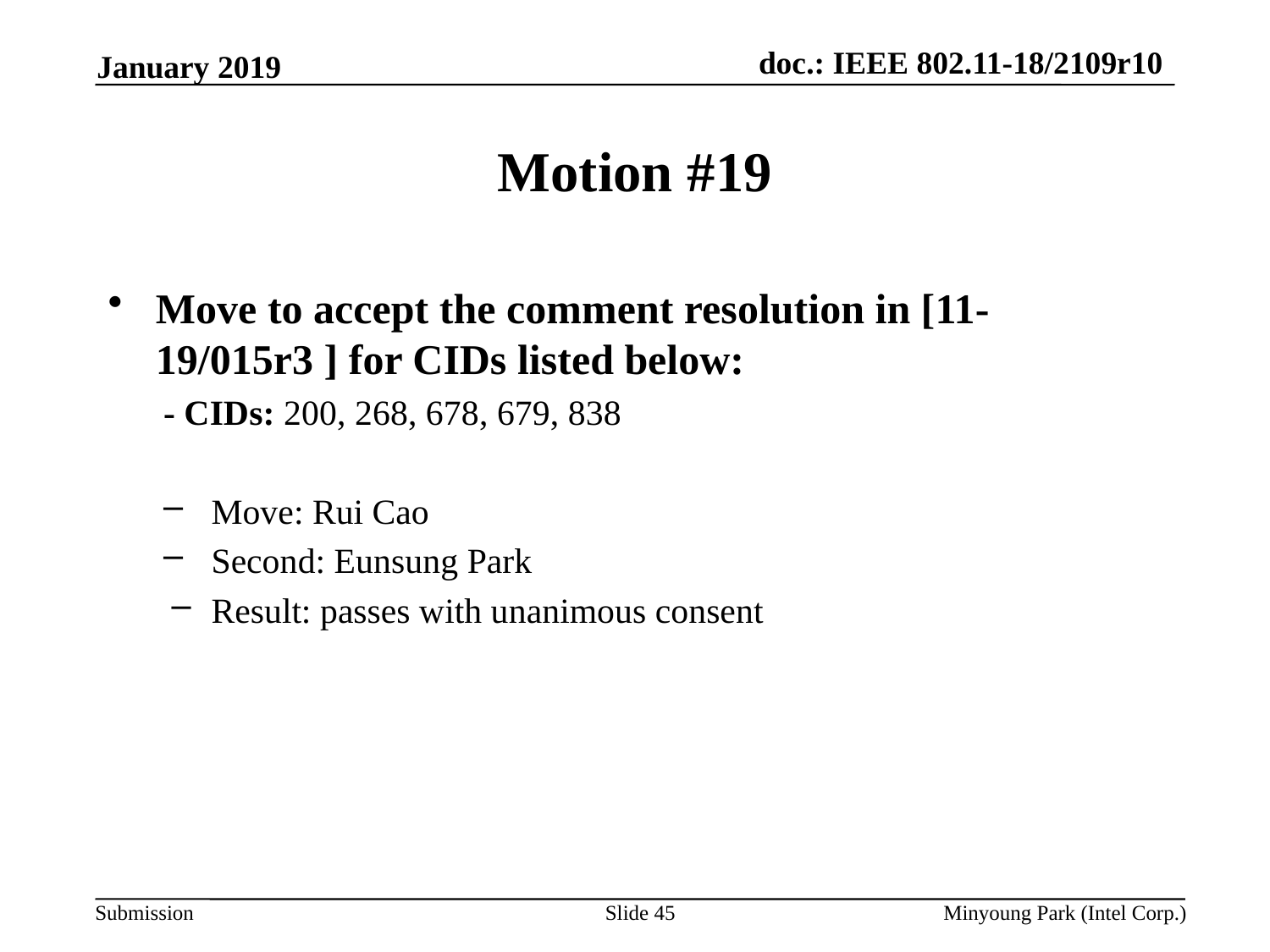

January 2019
# Motion #19
Move to accept the comment resolution in [11-19/015r3 ] for CIDs listed below:
- CIDs: 200, 268, 678, 679, 838

Move: Rui Cao
Second: Eunsung Park
Result: passes with unanimous consent

Slide 45
Minyoung Park (Intel Corp.)